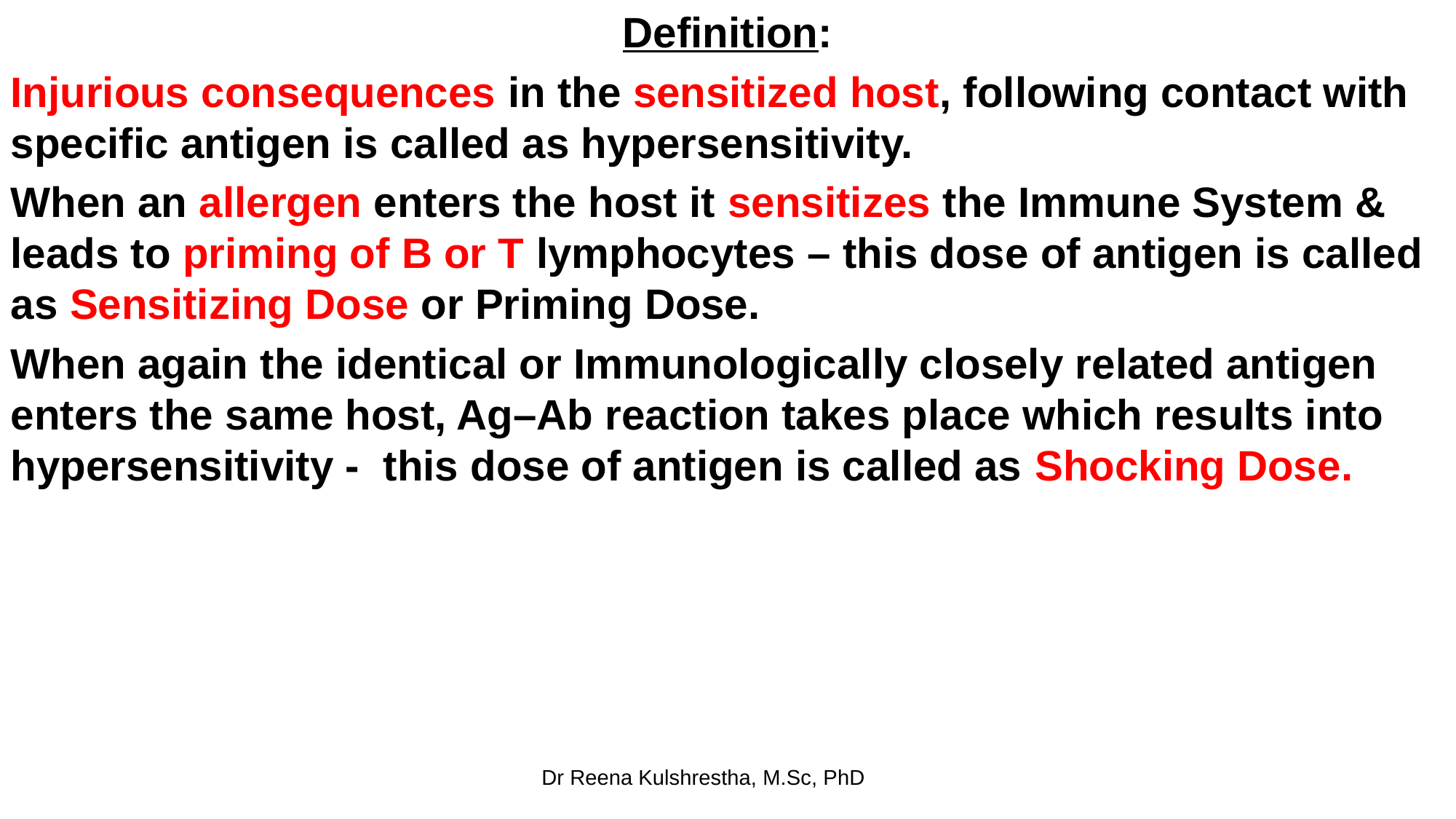

Definition:
Injurious consequences in the sensitized host, following contact with specific antigen is called as hypersensitivity.
When an allergen enters the host it sensitizes the Immune System & leads to priming of B or T lymphocytes – this dose of antigen is called as Sensitizing Dose or Priming Dose.
When again the identical or Immunologically closely related antigen enters the same host, Ag–Ab reaction takes place which results into hypersensitivity -  this dose of antigen is called as Shocking Dose.
Dr Reena Kulshrestha, M.Sc, PhD